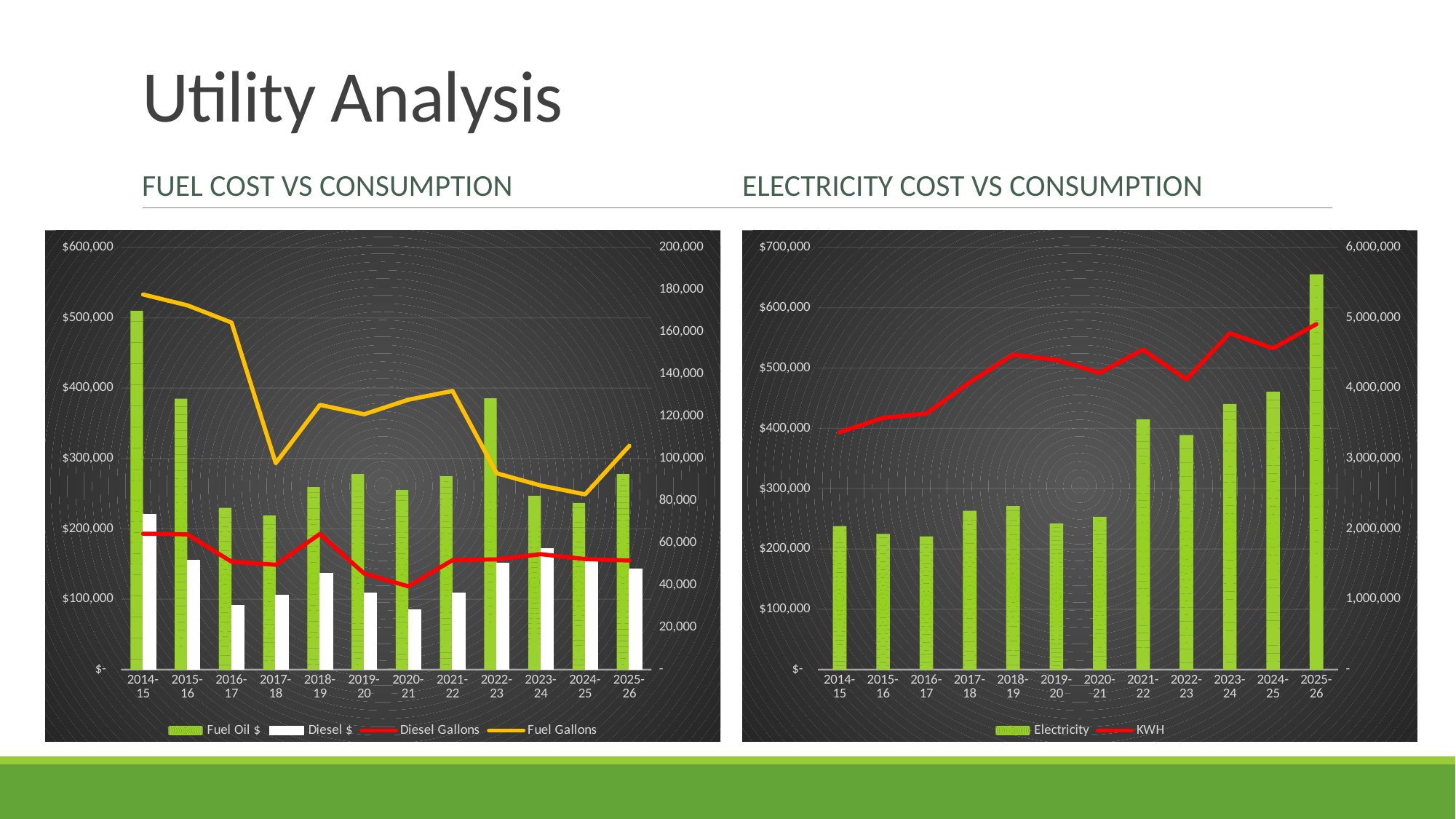

# Utility Analysis
Fuel Cost vs consumption
Electricity cost vs consumption

### Chart

| Category | Fuel Oil $ | Diesel $ | Fuel Gallons | Diesel Gallons |
|---|---|---|---|---|
| 2014-15 | 509969.0 | 220875.0 | 177715.0 | 64359.0 |
| 2015-16 | 384915.0 | 155018.0 | 172581.0 | 64056.45 |
| 2016-17 | 229727.0 | 91480.52 | 164433.0 | 51100.0 |
| 2017-18 | 218950.0 | 106302.0 | 97800.0 | 49673.0 |
| 2018-19 | 259301.0 | 137180.0 | 125436.0 | 64273.0 |
| 2019-20 | 277941.0 | 108526.0 | 120959.0 | 45505.0 |
| 2020-21 | 254974.0 | 84618.0 | 127852.0 | 39446.0 |
| 2021-22 | 274834.0 | 108671.0 | 132033.0 | 51850.0 |
| 2022-23 | 385468.0 | 151158.0 | 93007.0 | 52200.0 |
| 2023-24 | 246981.0 | 171808.0 | 87190.0 | 54653.0 |
| 2024-25 | 236828.0 | 156120.0 | 83001.0 | 52359.0 |
| 2025-26 | 278019.0 | 143093.0 | 105999.0 | 51680.0 |

### Chart

| Category | Electricity | KWH |
|---|---|---|
| 2014-15 | 237919.0 | 3372543.0 |
| 2015-16 | 224815.0 | 3577128.0 |
| 2016-17 | 220666.0 | 3638845.0 |
| 2017-18 | 263148.0 | 4080789.0 |
| 2018-19 | 271232.0 | 4474055.0 |
| 2019-20 | 242216.0 | 4402127.0 |
| 2020-21 | 253351.0 | 4218276.0 |
| 2021-22 | 414737.0 | 4546591.0 |
| 2022-23 | 388721.0 | 4125054.0 |
| 2023-24 | 440500.0 | 4780899.0 |
| 2024-25 | 460597.0 | 4565417.0 |
| 2025-26 | 655284.0 | 4910576.0 |